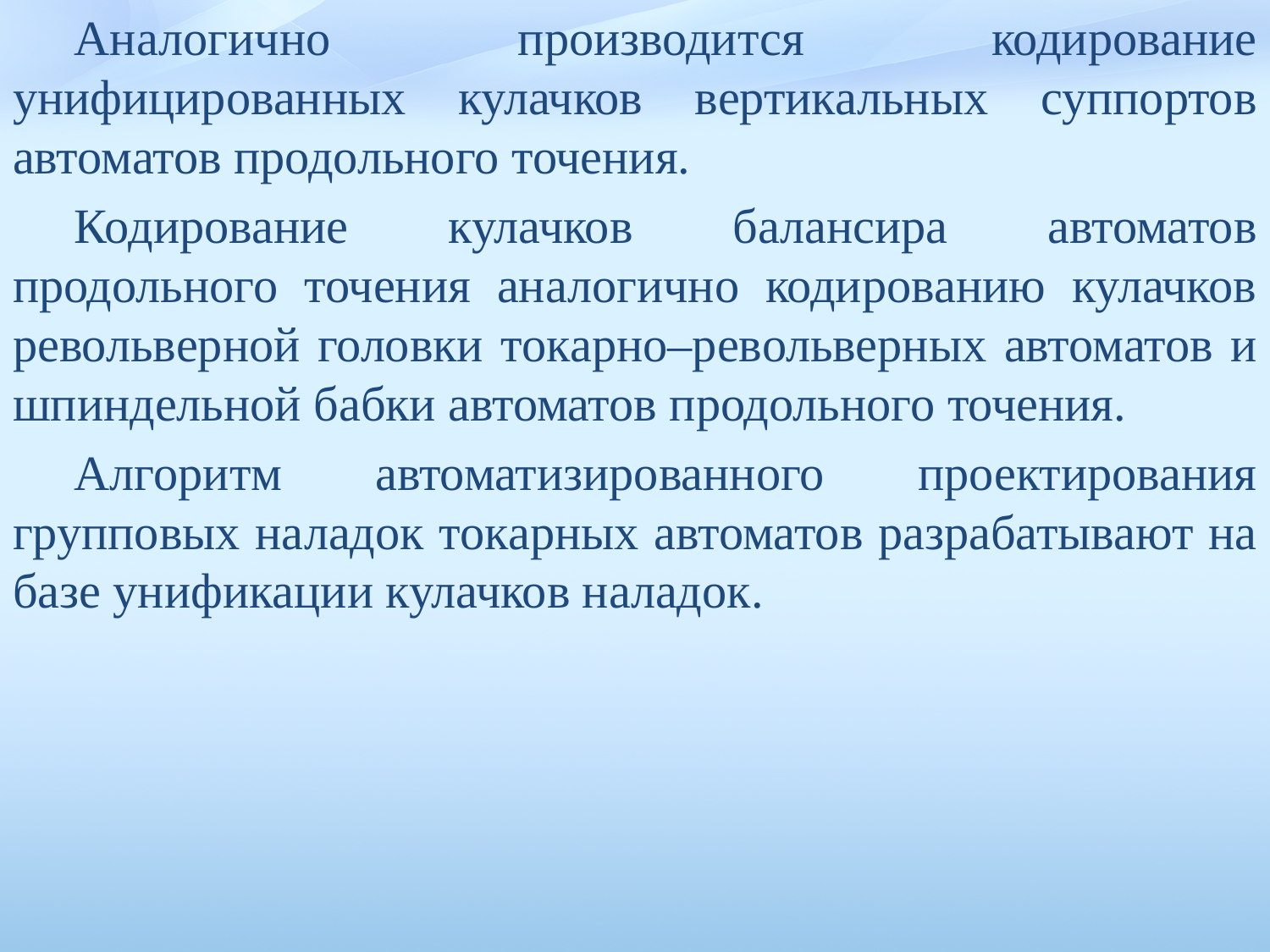

Аналогично производится кодирование унифицированных кулач­ков вертикальных суппортов автоматов продольного точения.
Кодирование кулачков балансира автоматов продольного точения аналогично кодированию кулачков револьверной головки токарно–револьверных автома­тов и шпиндельной бабки автоматов продольного точения.
Алгоритм автоматизированного проектирования групповых наладок токарных автоматов разрабатывают на базе унификации кулачков наладок.